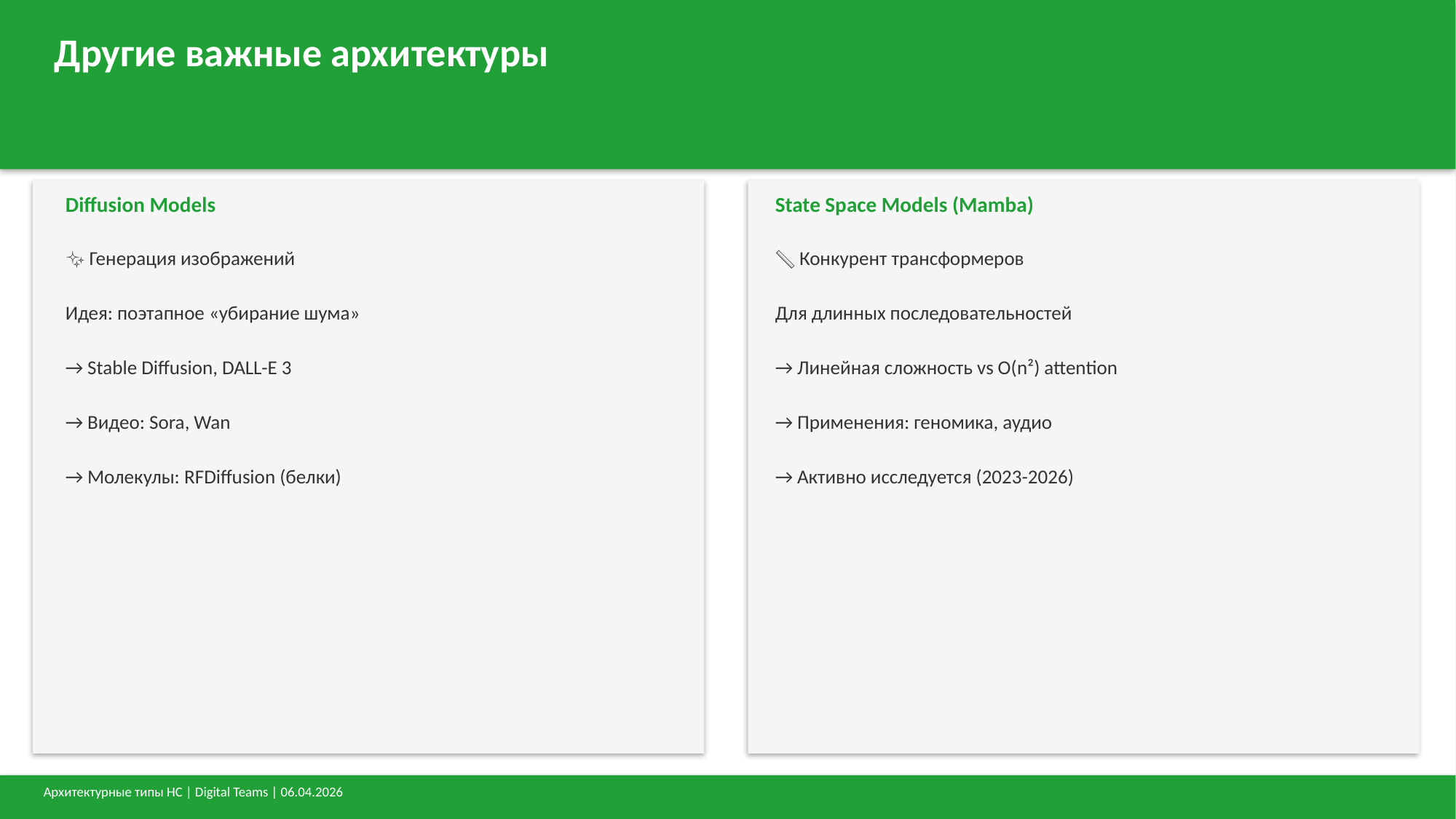

Другие важные архитектуры

Diffusion Models
State Space Models (Mamba)
✨ Генерация изображений
📏 Конкурент трансформеров
Идея: поэтапное «убирание шума»
Для длинных последовательностей
→ Stable Diffusion, DALL-E 3
→ Линейная сложность vs O(n²) attention
→ Видео: Sora, Wan
→ Применения: геномика, аудио
→ Молекулы: RFDiffusion (белки)
→ Активно исследуется (2023-2026)

Архитектурные типы НС | Digital Teams | 06.04.2026